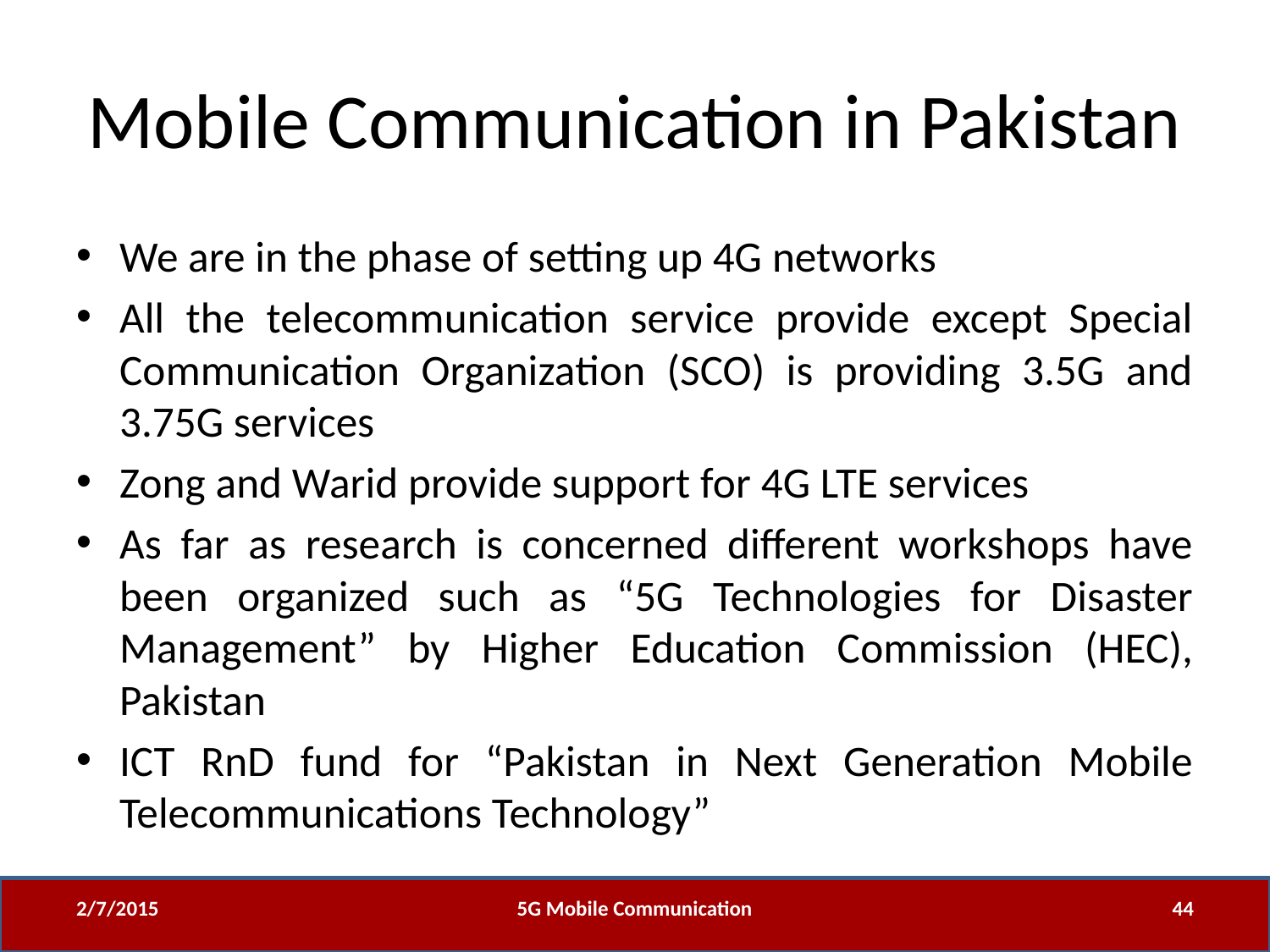

# Mobile Communication in Pakistan
We are in the phase of setting up 4G networks
All the telecommunication service provide except Special Communication Organization (SCO) is providing 3.5G and 3.75G services
Zong and Warid provide support for 4G LTE services
As far as research is concerned different workshops have been organized such as “5G Technologies for Disaster Management” by Higher Education Commission (HEC), Pakistan
ICT RnD fund for “Pakistan in Next Generation Mobile Telecommunications Technology”
2/7/2015
5G Mobile Communication
44